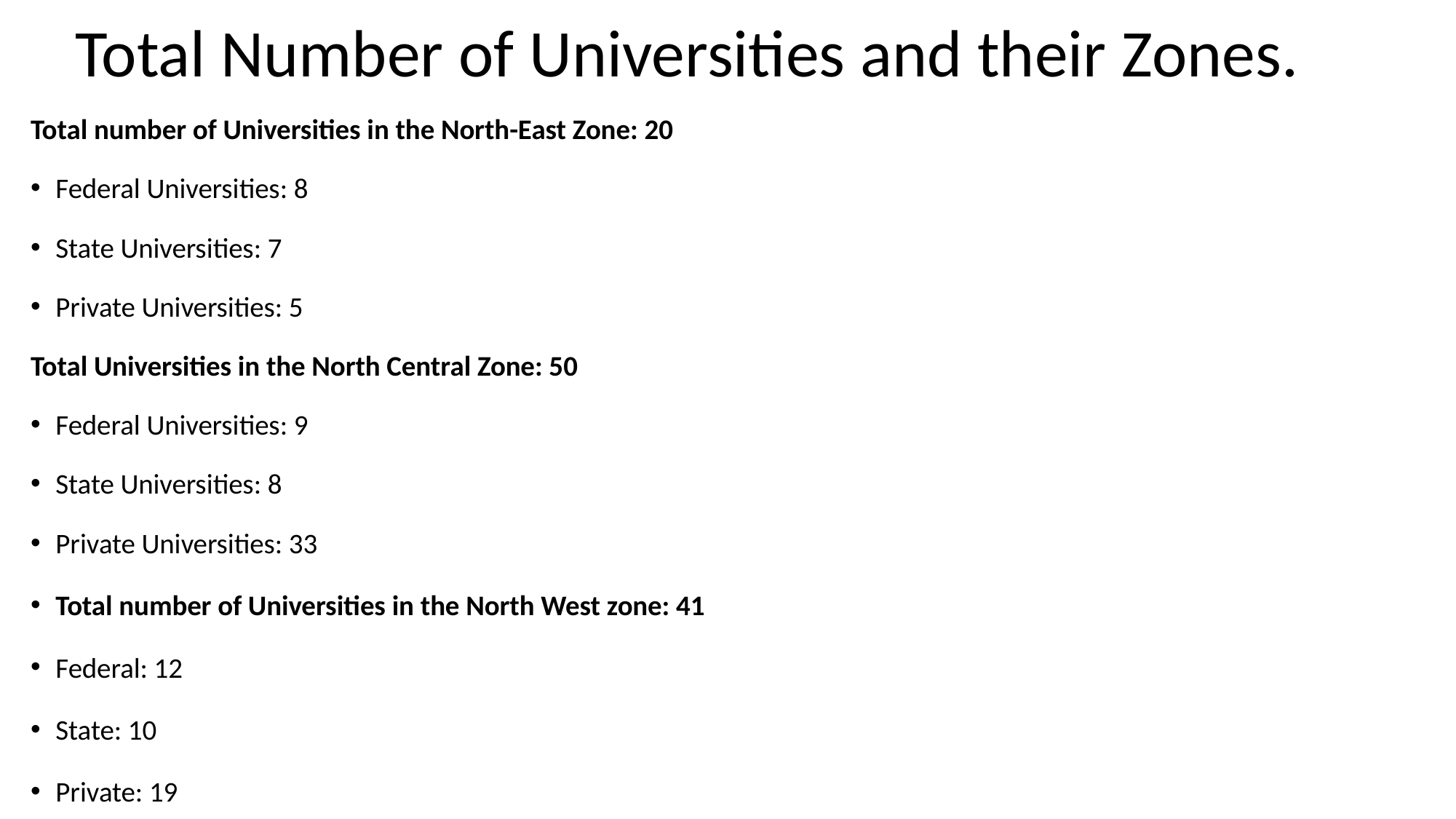

# Total Number of Universities and their Zones.
Total number of Universities in the North-East Zone: 20
Federal Universities: 8
State Universities: 7
Private Universities: 5
Total Universities in the North Central Zone: 50
Federal Universities: 9
State Universities: 8
Private Universities: 33
Total number of Universities in the North West zone: 41
Federal: 12
State: 10
Private: 19